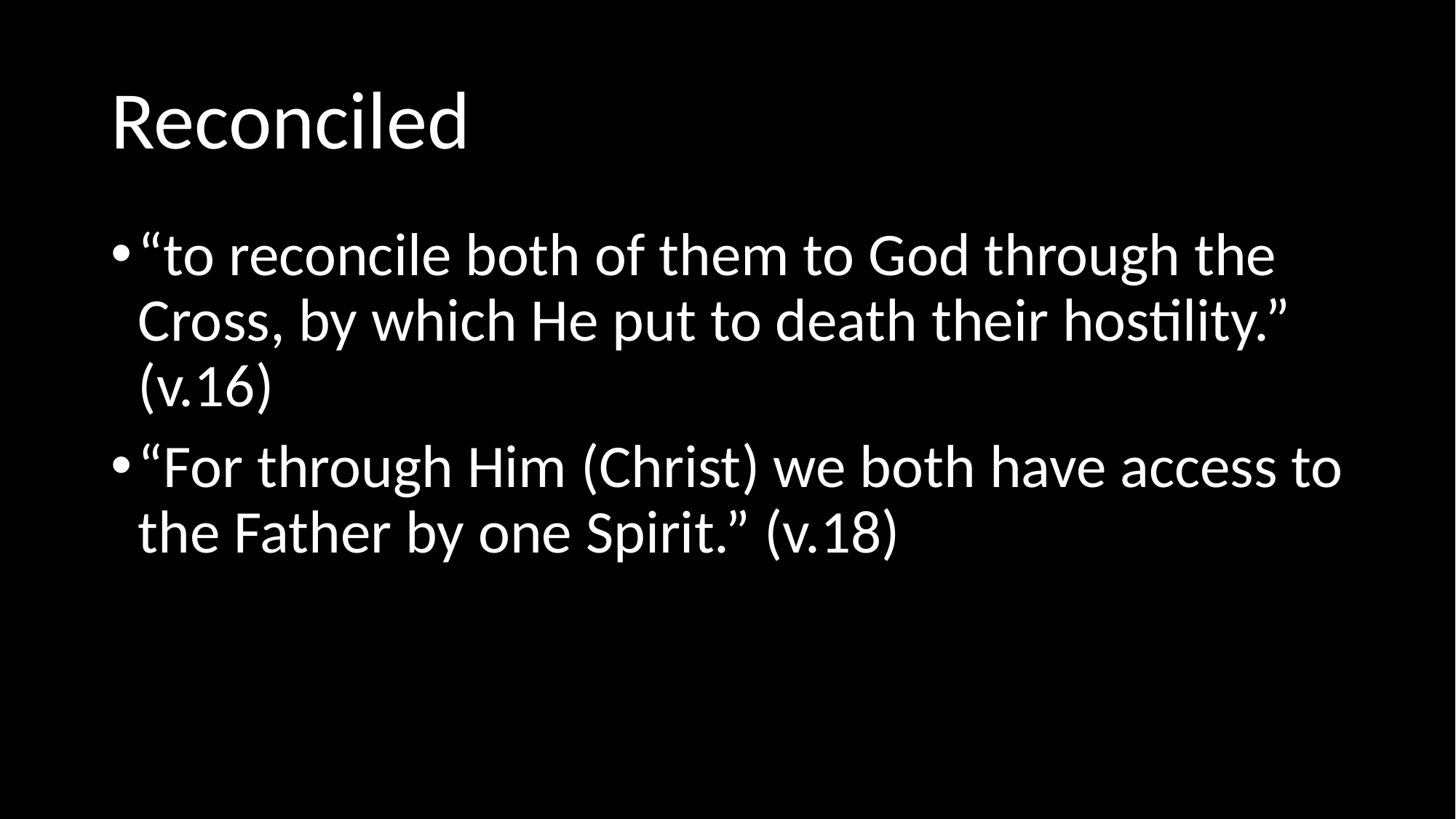

# Reconciled
“to reconcile both of them to God through the Cross, by which He put to death their hostility.” (v.16)
“For through Him (Christ) we both have access to the Father by one Spirit.” (v.18)